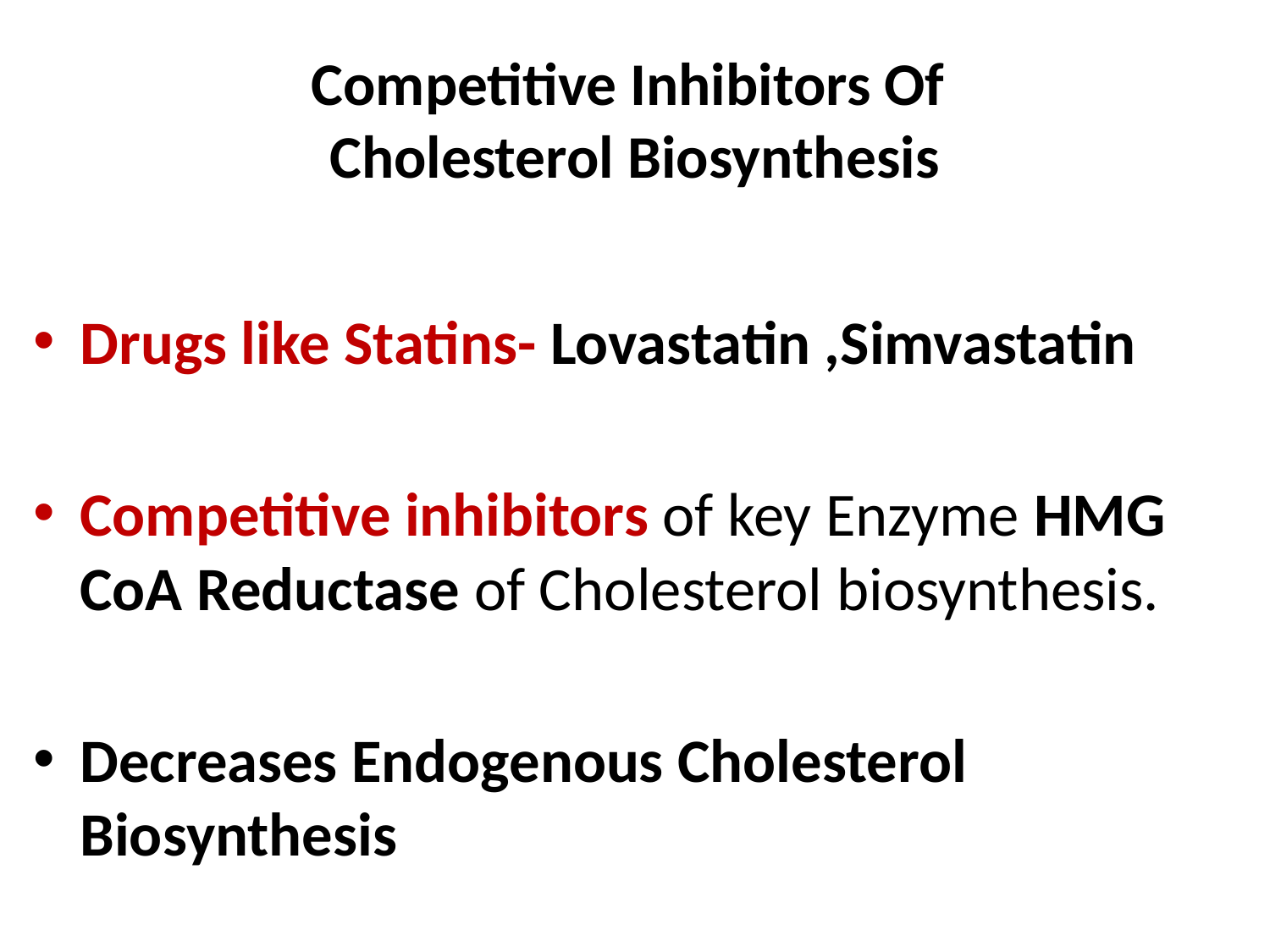

# Competitive Inhibitors Of Cholesterol Biosynthesis
Drugs like Statins- Lovastatin ,Simvastatin

Competitive inhibitors of key Enzyme HMG CoA Reductase of Cholesterol biosynthesis.

Decreases Endogenous Cholesterol Biosynthesis